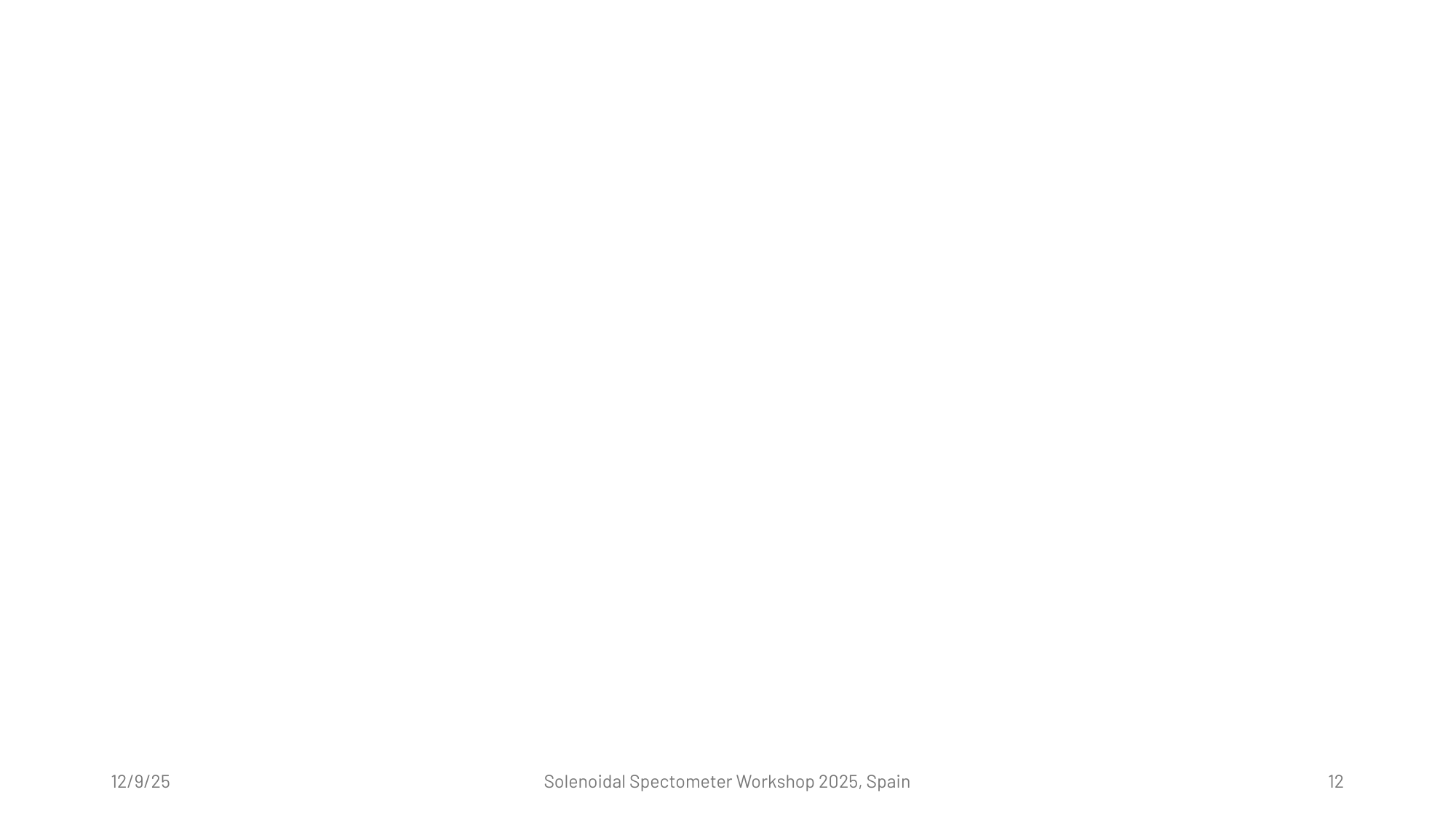

12/9/25
Solenoidal Spectometer Workshop 2025, Spain
12